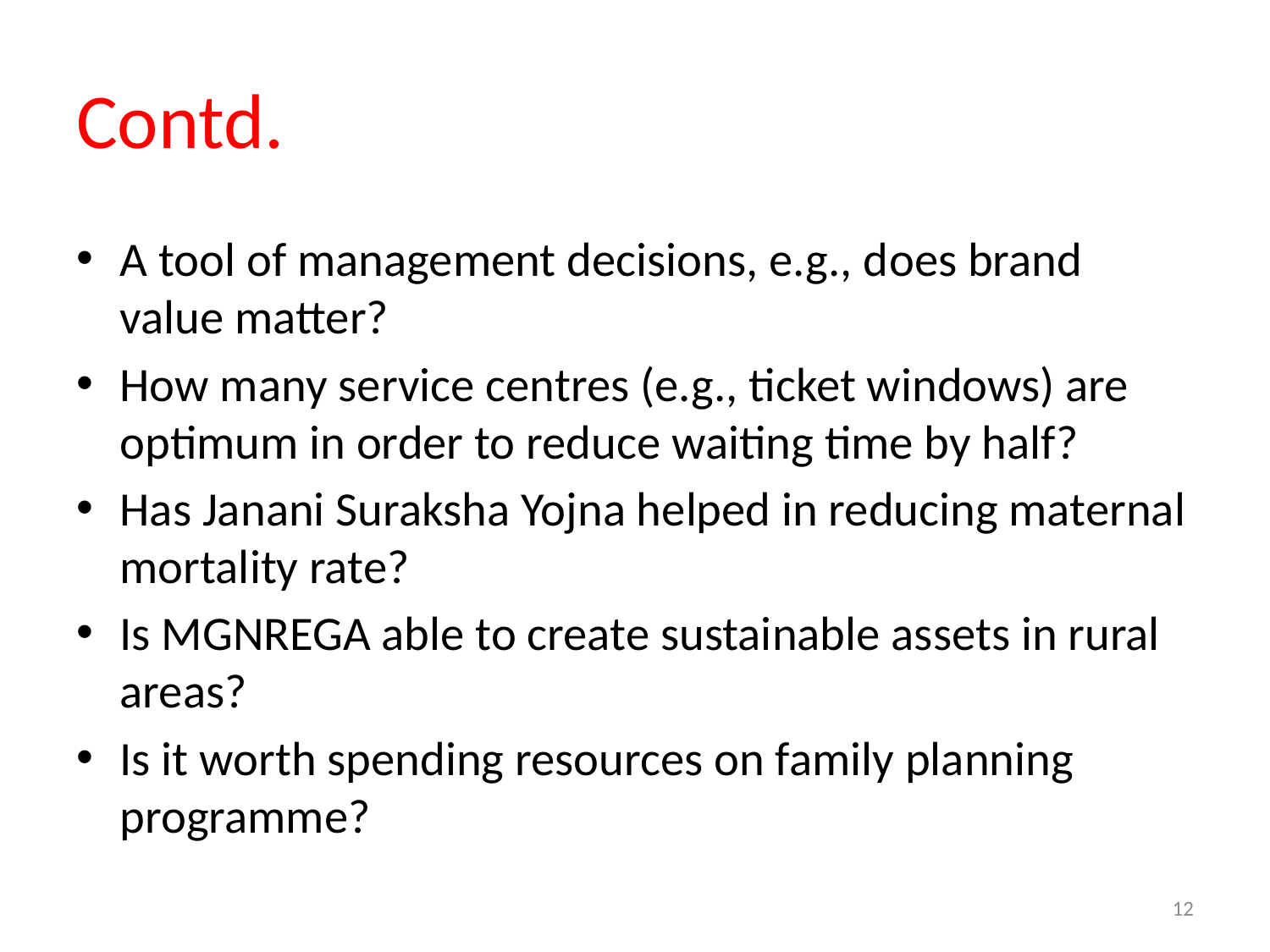

# Contd.
A tool of management decisions, e.g., does brand value matter?
How many service centres (e.g., ticket windows) are optimum in order to reduce waiting time by half?
Has Janani Suraksha Yojna helped in reducing maternal mortality rate?
Is MGNREGA able to create sustainable assets in rural areas?
Is it worth spending resources on family planning programme?
12